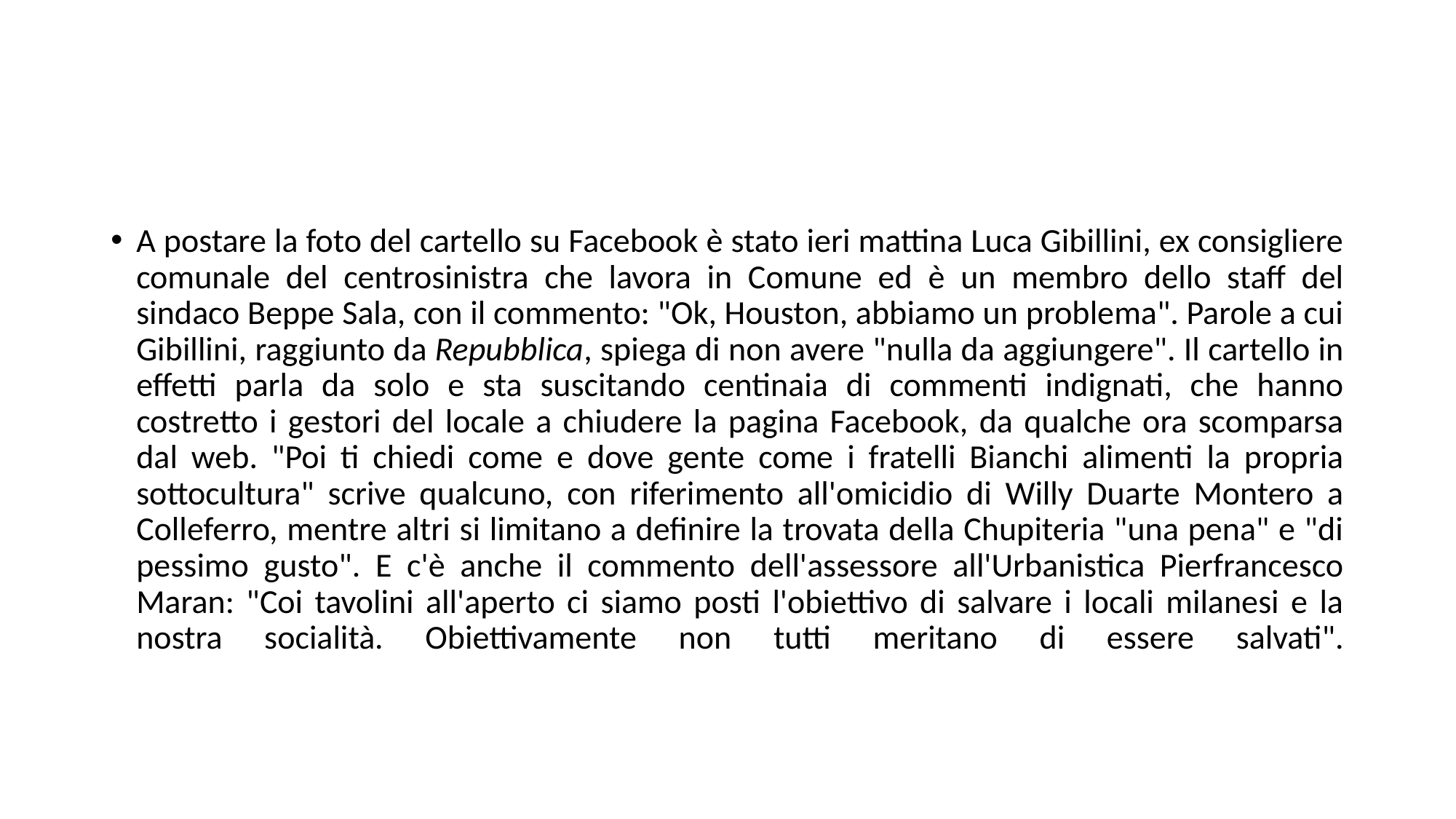

#
A postare la foto del cartello su Facebook è stato ieri mattina Luca Gibillini, ex consigliere comunale del centrosinistra che lavora in Comune ed è un membro dello staff del sindaco Beppe Sala, con il commento: "Ok, Houston, abbiamo un problema". Parole a cui Gibillini, raggiunto da Repubblica, spiega di non avere "nulla da aggiungere". Il cartello in effetti parla da solo e sta suscitando centinaia di commenti indignati, che hanno costretto i gestori del locale a chiudere la pagina Facebook, da qualche ora scomparsa dal web. "Poi ti chiedi come e dove gente come i fratelli Bianchi alimenti la propria sottocultura" scrive qualcuno, con riferimento all'omicidio di Willy Duarte Montero a Colleferro, mentre altri si limitano a definire la trovata della Chupiteria "una pena" e "di pessimo gusto". E c'è anche il commento dell'assessore all'Urbanistica Pierfrancesco Maran: "Coi tavolini all'aperto ci siamo posti l'obiettivo di salvare i locali milanesi e la nostra socialità. Obiettivamente non tutti meritano di essere salvati".